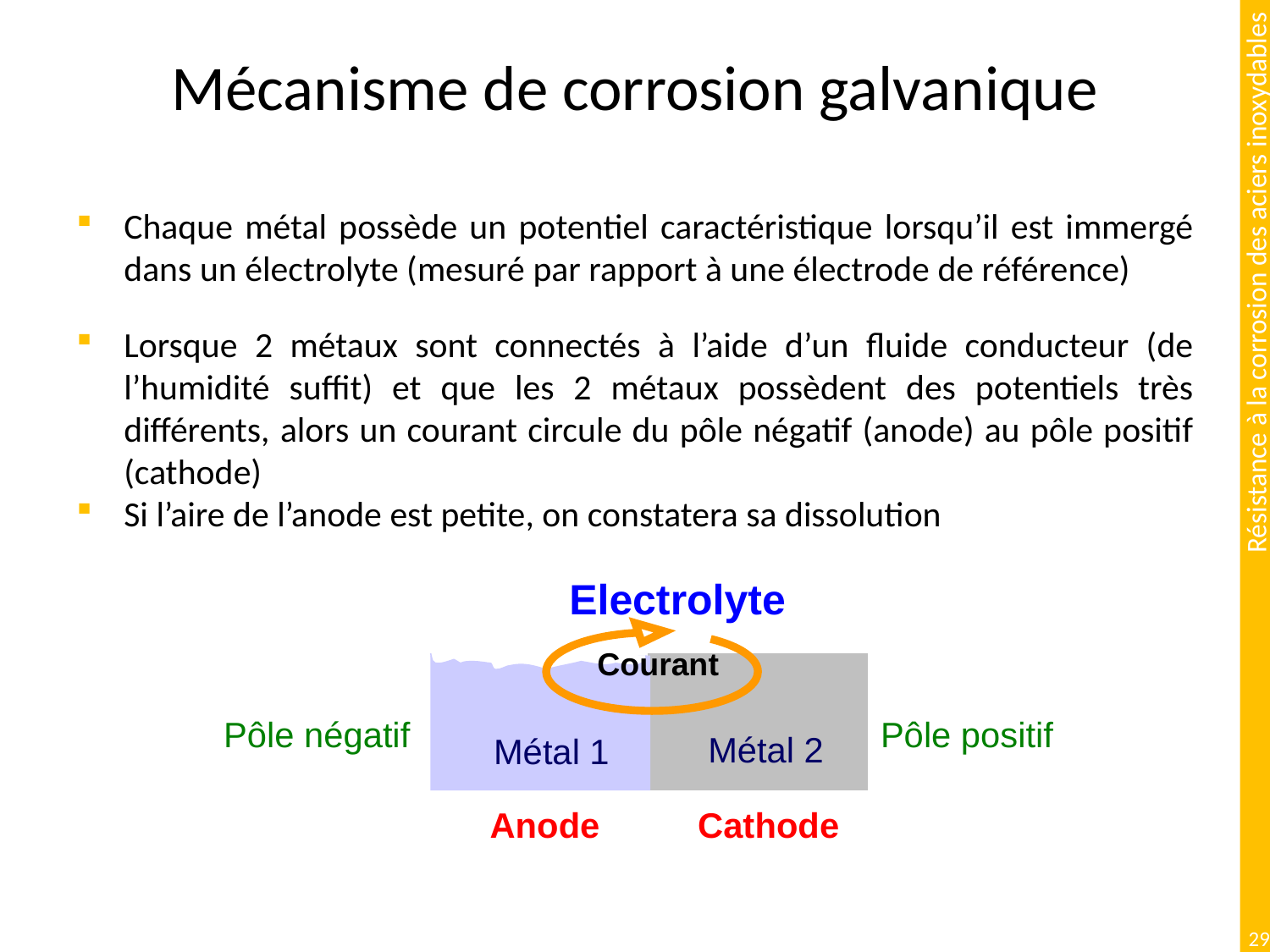

# Mécanisme de corrosion galvanique
Chaque métal possède un potentiel caractéristique lorsqu’il est immergé dans un électrolyte (mesuré par rapport à une électrode de référence)

Lorsque 2 métaux sont connectés à l’aide d’un fluide conducteur (de l’humidité suffit) et que les 2 métaux possèdent des potentiels très différents, alors un courant circule du pôle négatif (anode) au pôle positif (cathode)
Si l’aire de l’anode est petite, on constatera sa dissolution
Electrolyte

Courant

 Pôle négatif
Pôle positif
Métal 2
Métal 1
Anode
Cathode
29